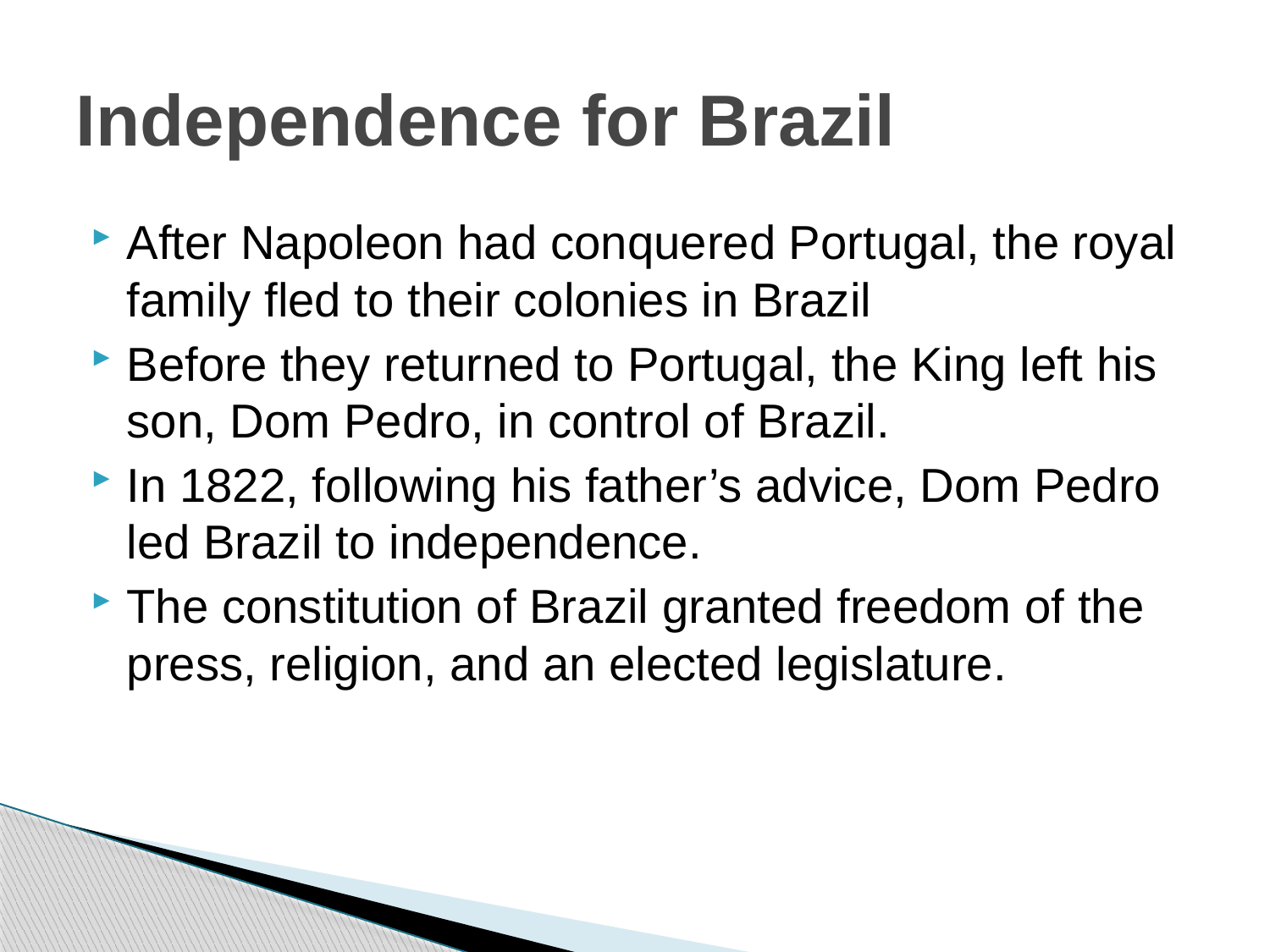

# Independence for Brazil
After Napoleon had conquered Portugal, the royal family fled to their colonies in Brazil
Before they returned to Portugal, the King left his son, Dom Pedro, in control of Brazil.
In 1822, following his father’s advice, Dom Pedro led Brazil to independence.
The constitution of Brazil granted freedom of the press, religion, and an elected legislature.